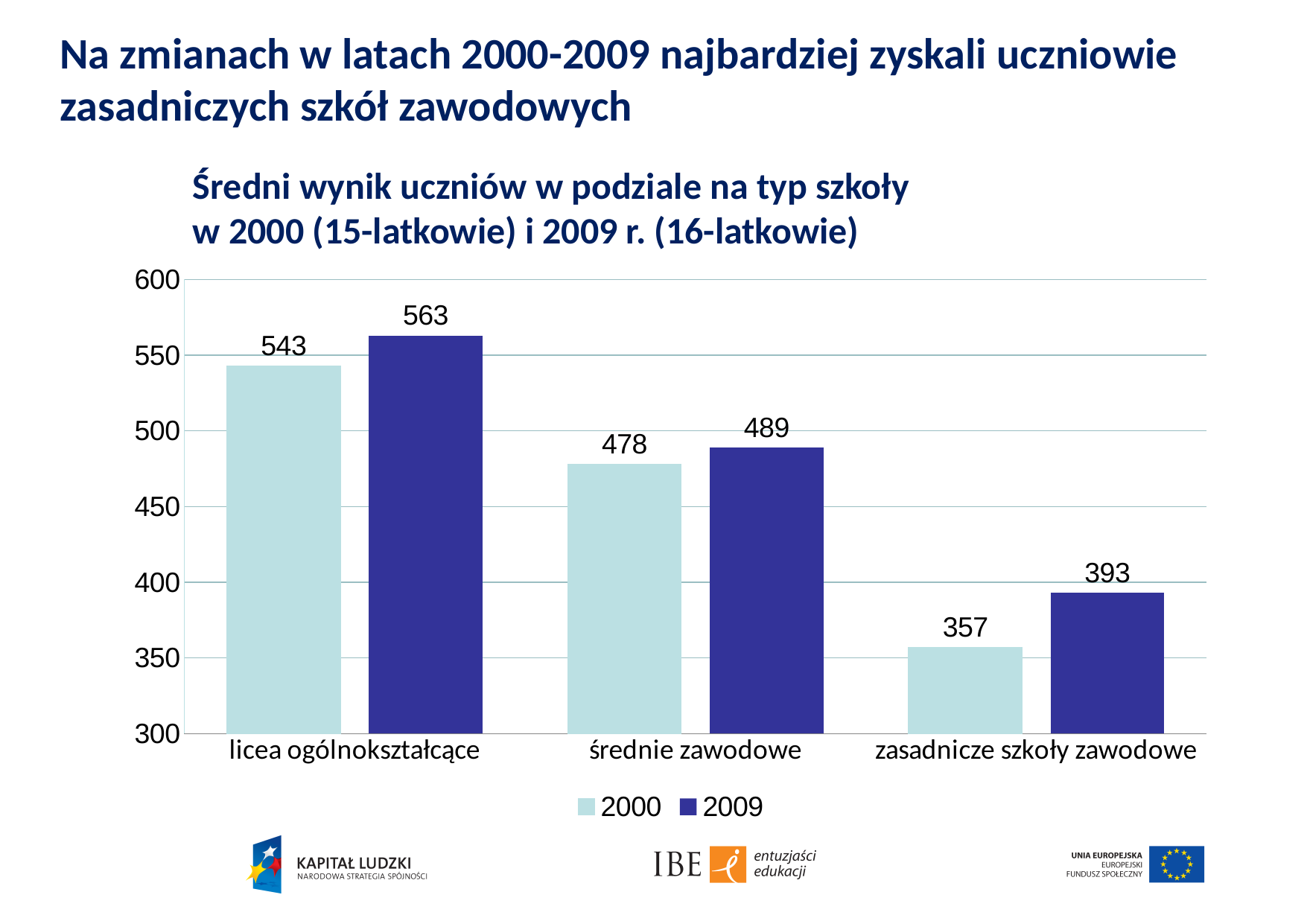

# Na zmianach w latach 2000-2009 najbardziej zyskali uczniowie zasadniczych szkół zawodowych
Średni wynik uczniów w podziale na typ szkoły
w 2000 (15-latkowie) i 2009 r. (16-latkowie)

### Chart

| Category | 2000 | 2009 |
|---|---|---|
| licea ogólnokształcące | 543.0 | 563.0 |
| średnie zawodowe | 478.0 | 489.0 |
| zasadnicze szkoły zawodowe | 357.0 | 393.0 |